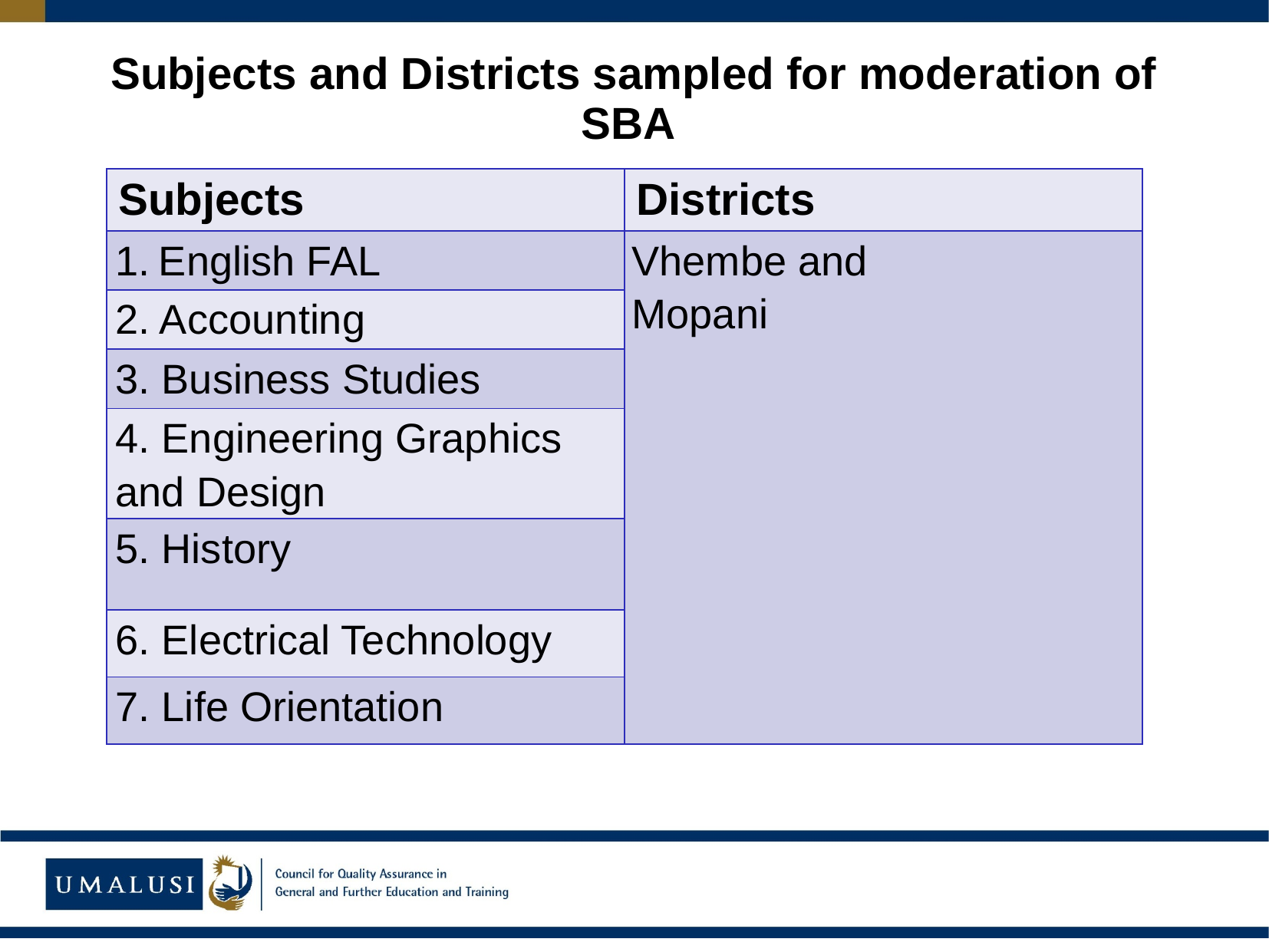

# Subjects and Districts sampled for moderation of SBA
| Subjects | Districts |
| --- | --- |
| English FAL | Vhembe and   Mopani |
| 2. Accounting |  |
| 3. Business Studies |  |
| 4. Engineering Graphics and Design |  |
| 5. History |  |
| 6. Electrical Technology |  |
| 7. Life Orientation |  |